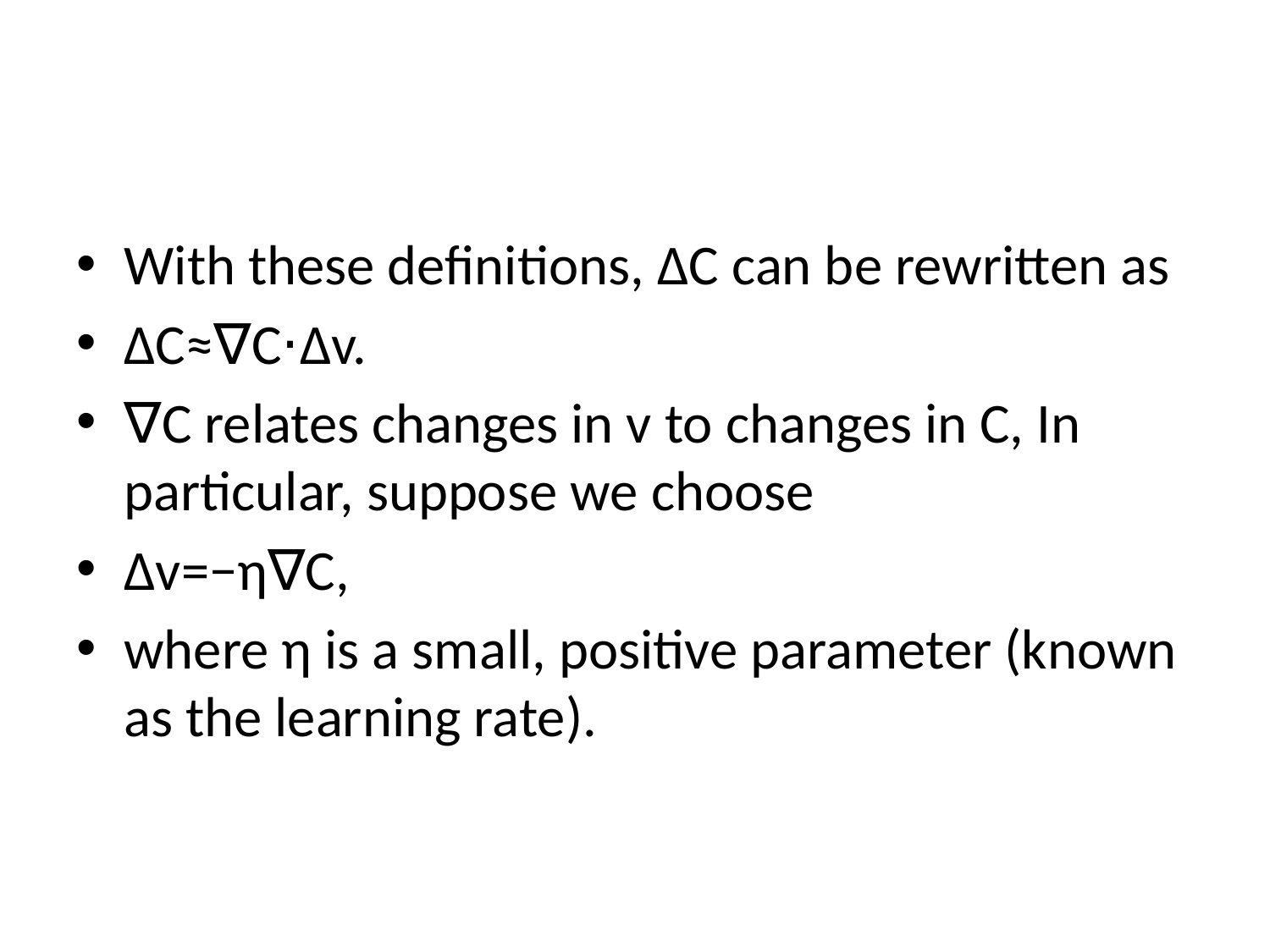

#
With these definitions, ΔC can be rewritten as
ΔC≈∇C⋅Δv.
∇C relates changes in v to changes in C, In particular, suppose we choose
Δv=−η∇C,
where η is a small, positive parameter (known as the learning rate).